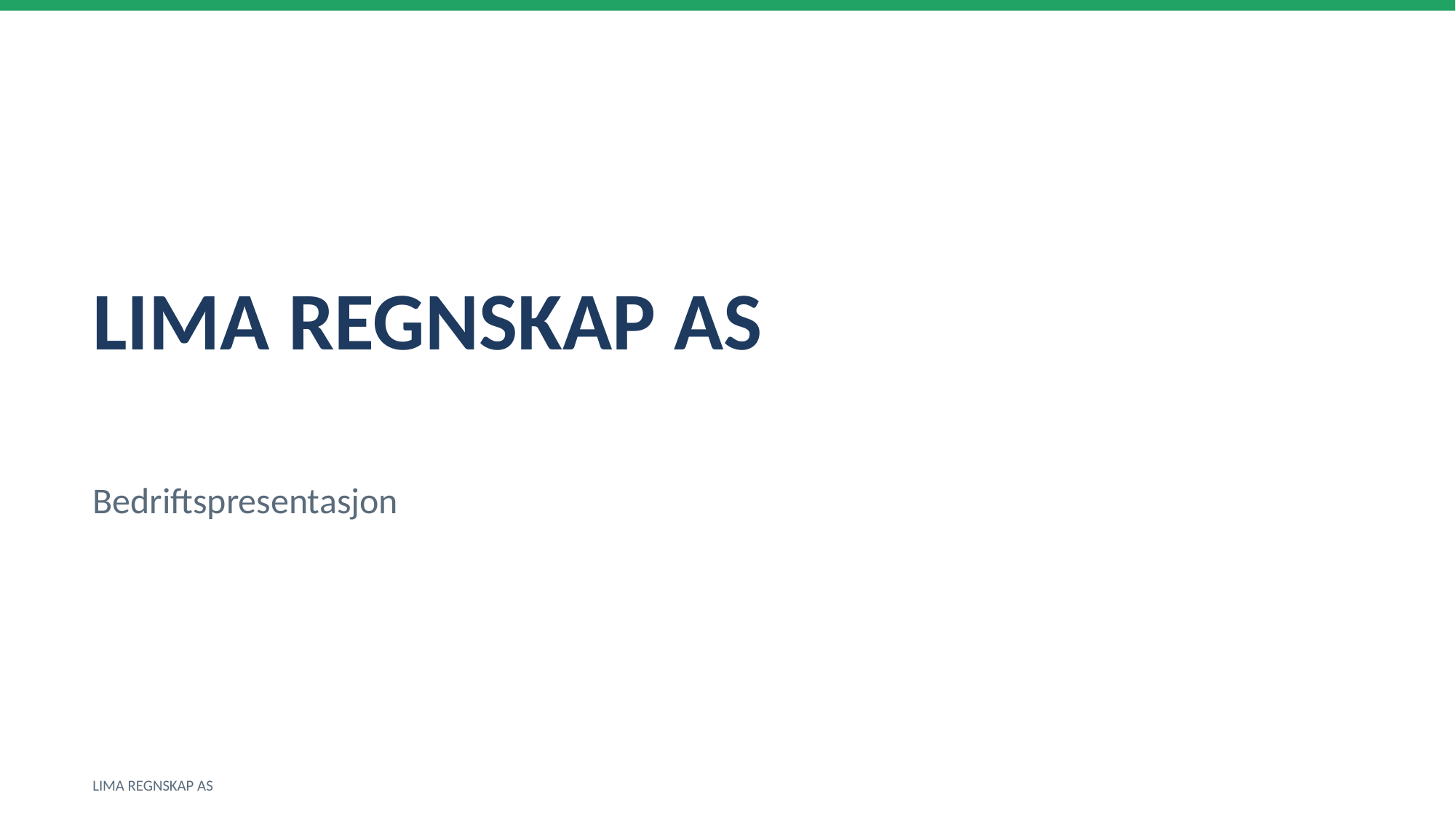

LIMA REGNSKAP AS
Bedriftspresentasjon
LIMA REGNSKAP AS